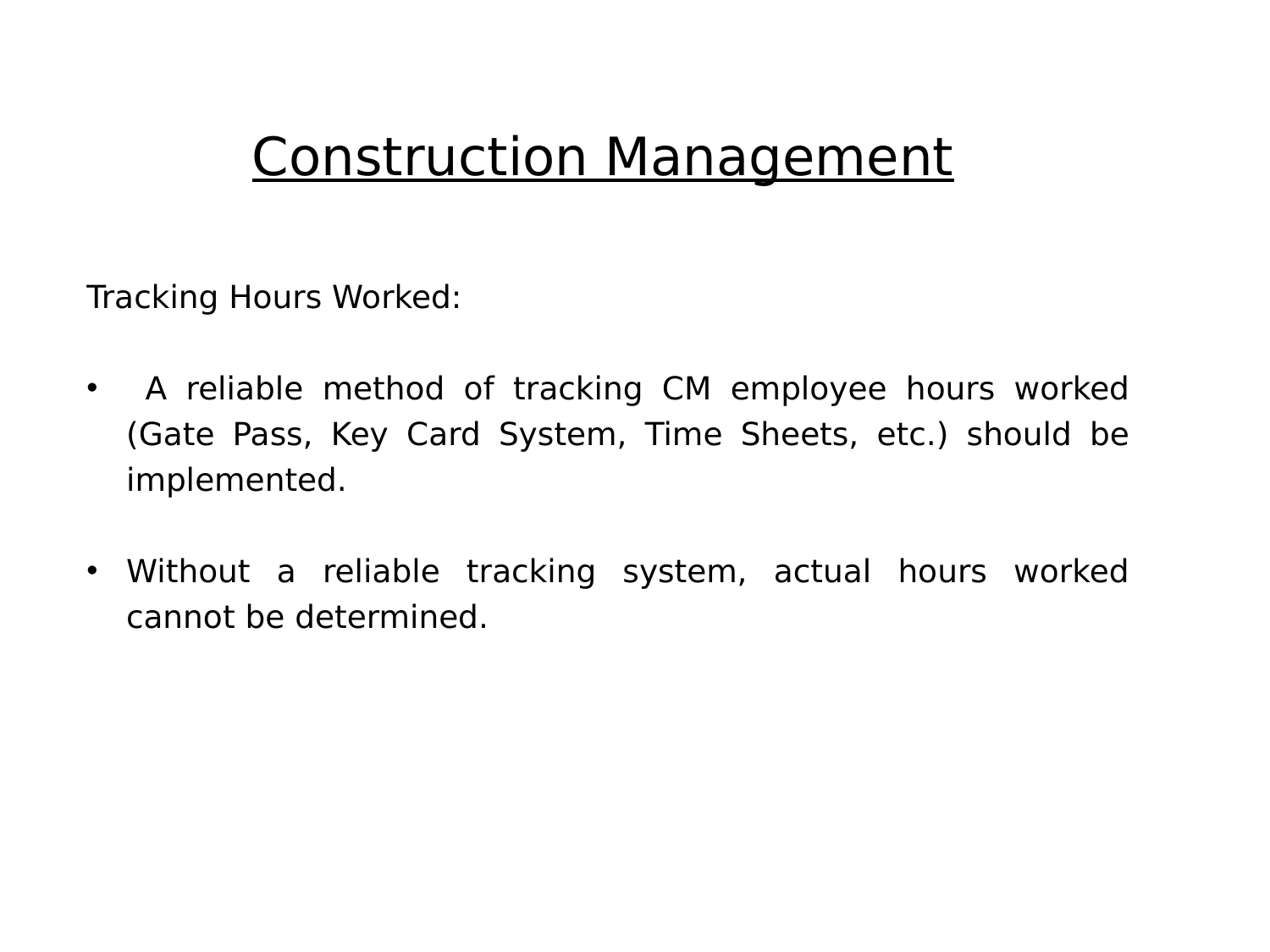

# Construction Management
Tracking Hours Worked:

 A reliable method of tracking CM employee hours worked (Gate Pass, Key Card System, Time Sheets, etc.) should be implemented.

Without a reliable tracking system, actual hours worked cannot be determined.